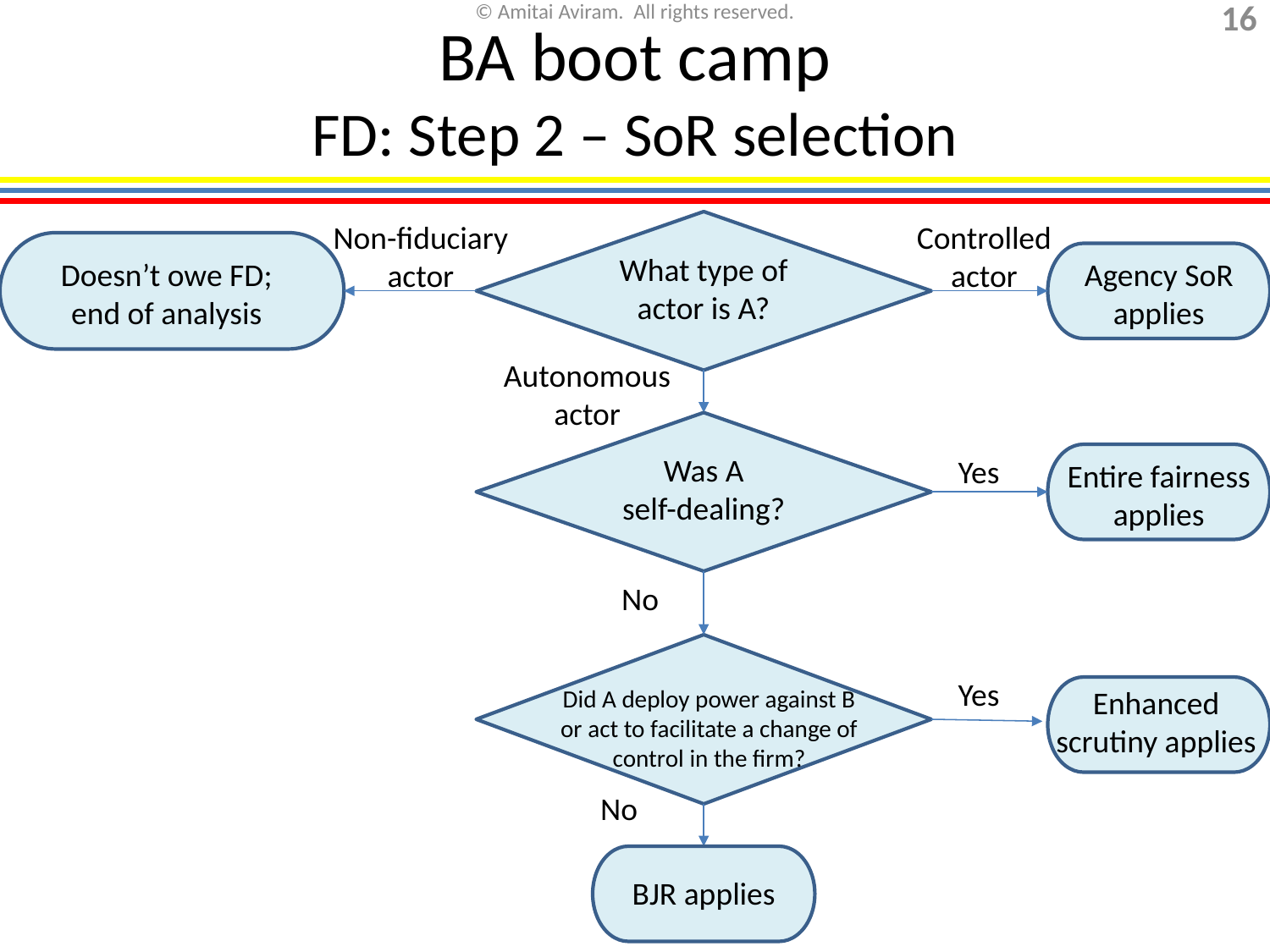

BA boot camp
FD: Step 2 – SoR selection
Non-fiduciary actor

Controlled actor

What type of actor is A?

Doesn’t owe FD;
end of analysis
Agency SoR applies
Autonomous actor

Was A
self-dealing?

Yes
Entire fairness applies
No

Yes
Did A deploy power against B or act to facilitate a change of control in the firm?
Enhanced scrutiny applies

No

BJR applies